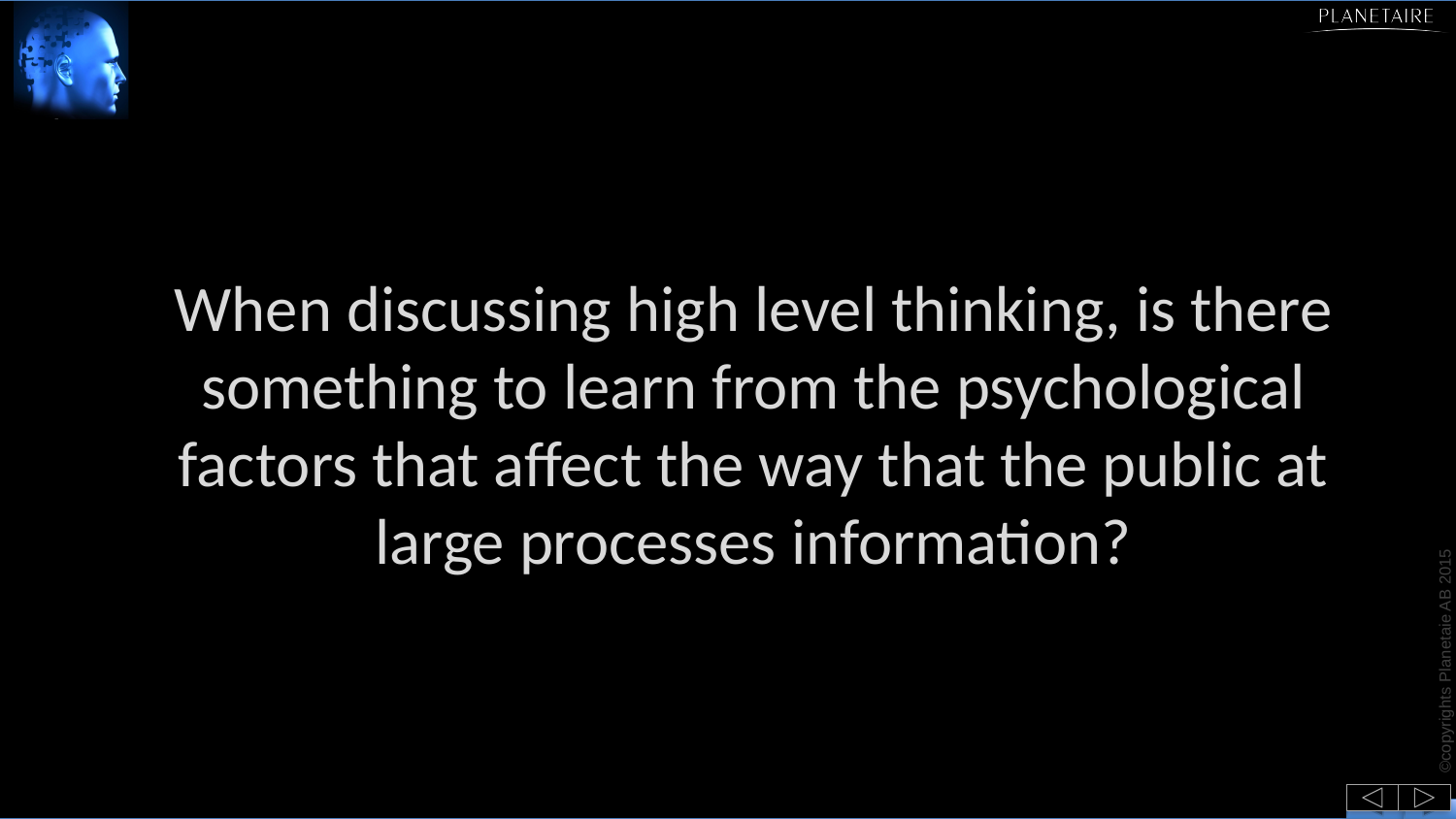

#

When discussing high level thinking, is there something to learn from the psychological factors that affect the way that the public at large processes information?